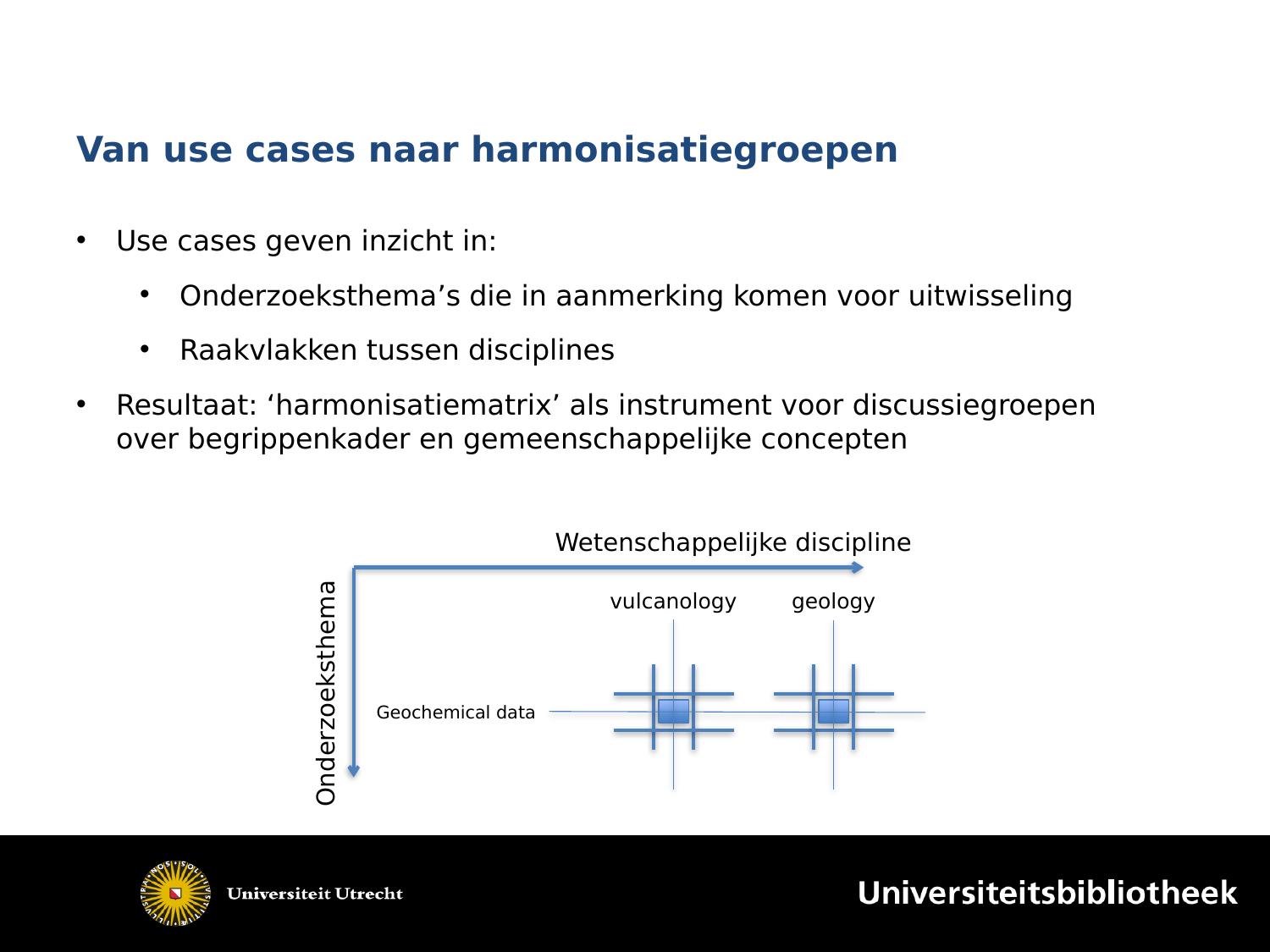

# Van use cases naar harmonisatiegroepen
Use cases geven inzicht in:
Onderzoeksthema’s die in aanmerking komen voor uitwisseling
Raakvlakken tussen disciplines
Resultaat: ‘harmonisatiematrix’ als instrument voor discussiegroepen over begrippenkader en gemeenschappelijke concepten
Wetenschappelijke discipline
vulcanology
geology
Onderzoeksthema

Geochemical data